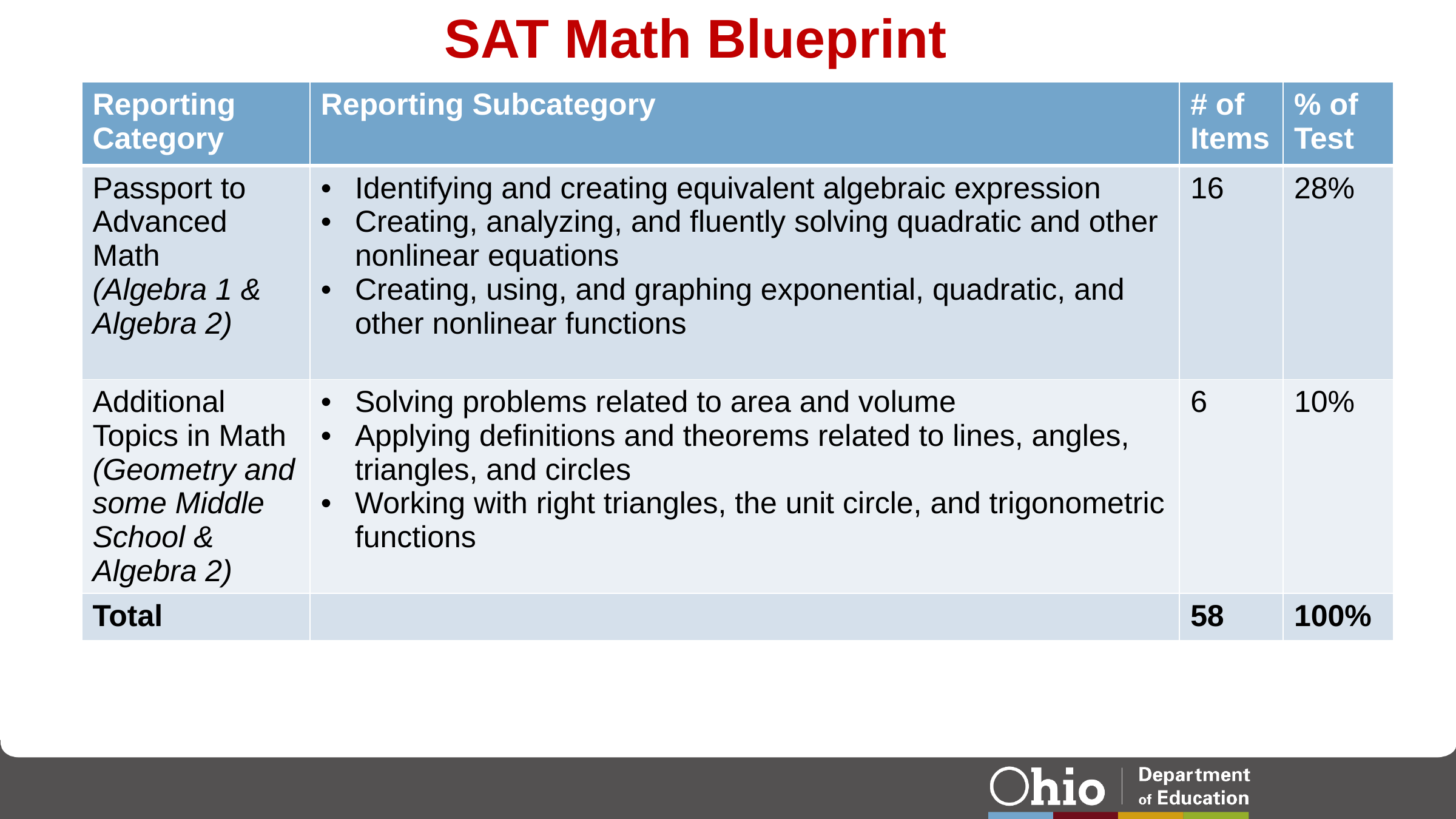

# SAT Math Blueprint
| Reporting Category | Reporting Subcategory | # of Items | % of Test |
| --- | --- | --- | --- |
| Passport to Advanced Math (Algebra 1 & Algebra 2) | Identifying and creating equivalent algebraic expression Creating, analyzing, and fluently solving quadratic and other nonlinear equations Creating, using, and graphing exponential, quadratic, and other nonlinear functions | 16 | 28% |
| Additional Topics in Math (Geometry and some Middle School & Algebra 2) | Solving problems related to area and volume Applying definitions and theorems related to lines, angles, triangles, and circles Working with right triangles, the unit circle, and trigonometric functions | 6 | 10% |
| Total |  | 58 | 100% |